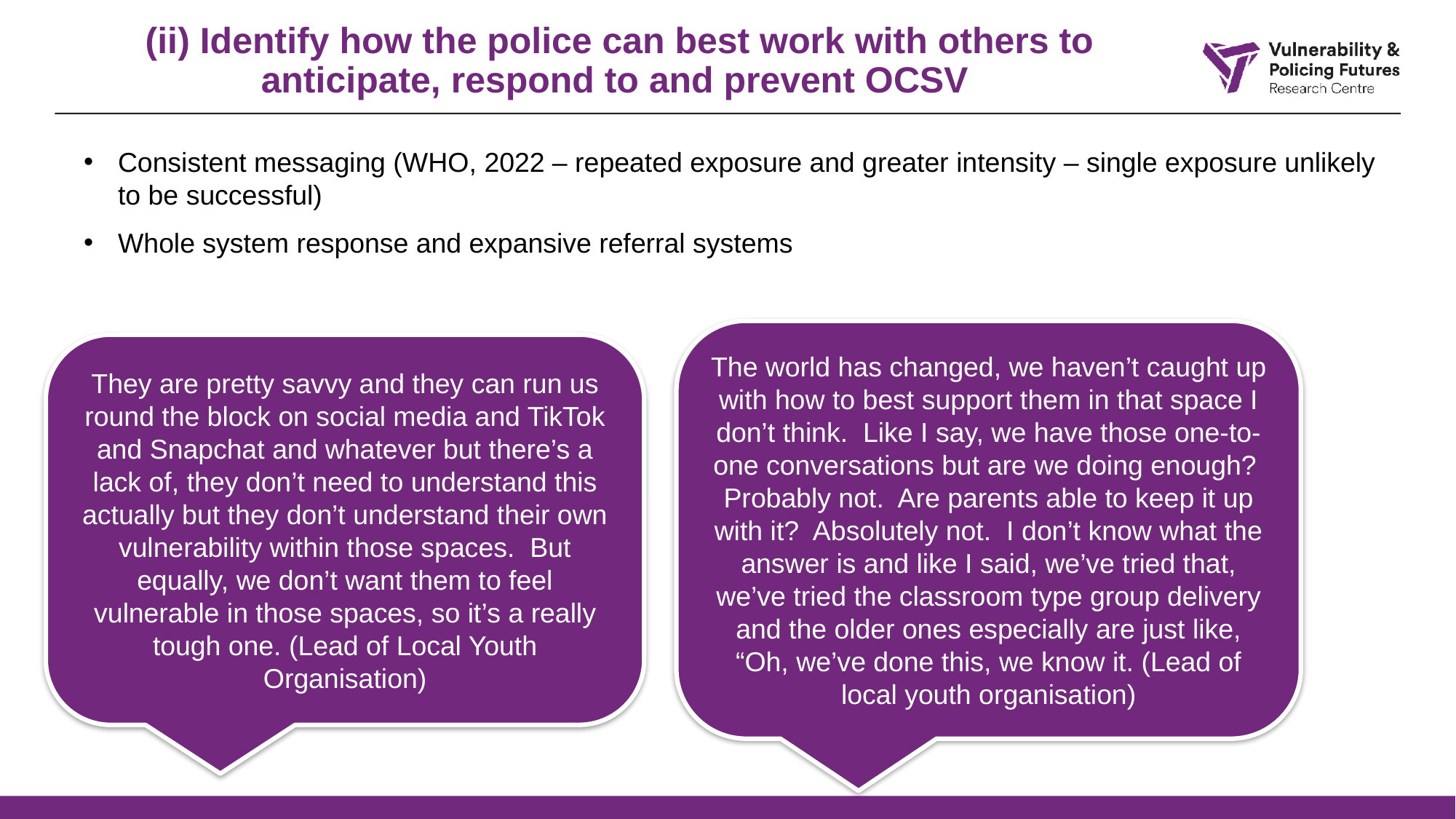

# (ii) Identify how the police can best work with others to anticipate, respond to and prevent OCSV
Consistent messaging (WHO, 2022 – repeated exposure and greater intensity – single exposure unlikely to be successful)
Whole system response and expansive referral systems

The world has changed, we haven’t caught up with how to best support them in that space I don’t think.  Like I say, we have those one-to-one conversations but are we doing enough?  Probably not.  Are parents able to keep it up with it?  Absolutely not.  I don’t know what the answer is and like I said, we’ve tried that, we’ve tried the classroom type group delivery and the older ones especially are just like, “Oh, we’ve done this, we know it. (Lead of local youth organisation)
They are pretty savvy and they can run us round the block on social media and TikTok and Snapchat and whatever but there’s a lack of, they don’t need to understand this actually but they don’t understand their own vulnerability within those spaces.  But equally, we don’t want them to feel vulnerable in those spaces, so it’s a really tough one. (Lead of Local Youth Organisation)